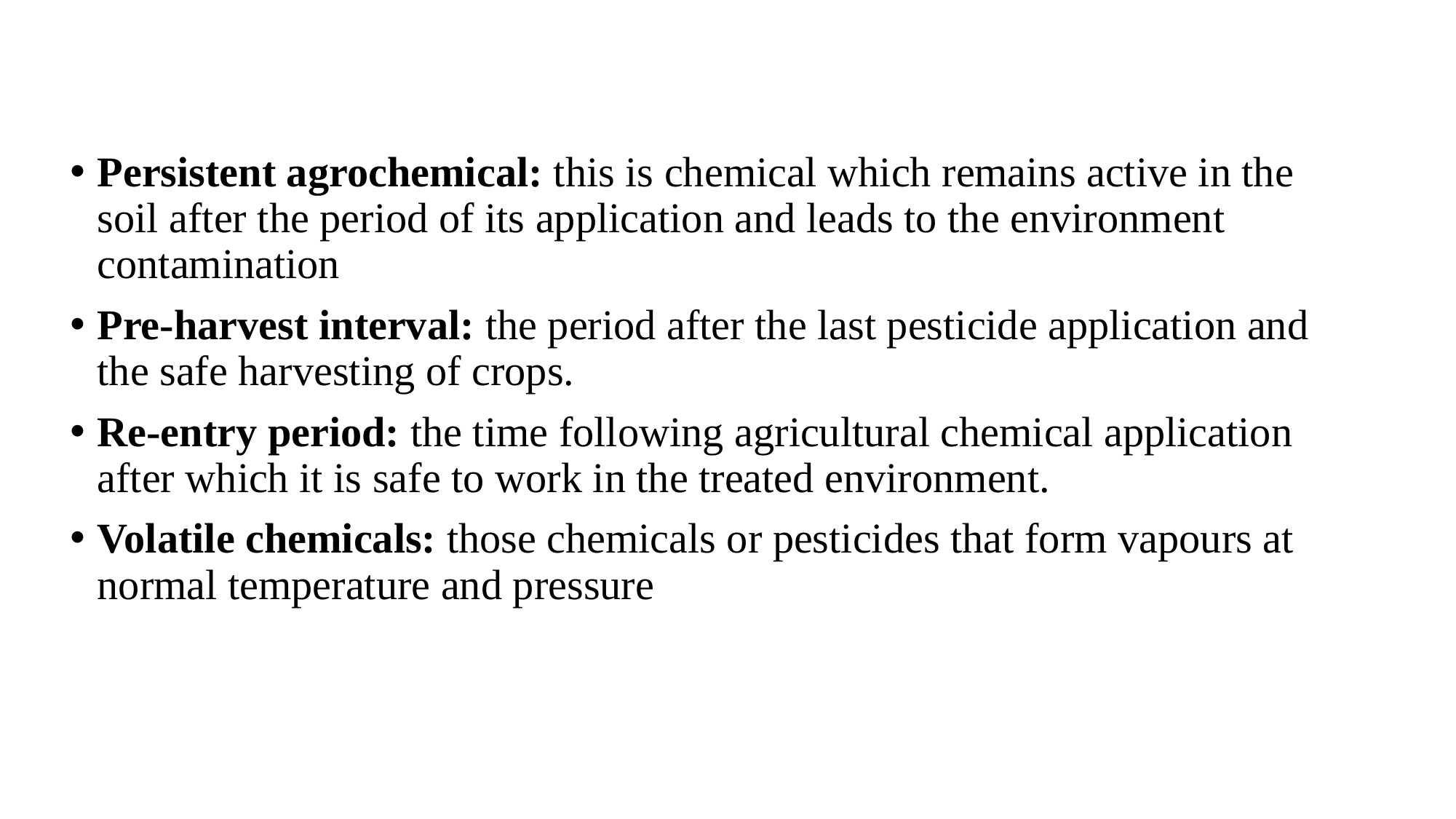

Persistent agrochemical: this is chemical which remains active in the soil after the period of its application and leads to the environment contamination
Pre-harvest interval: the period after the last pesticide application and the safe harvesting of crops.
Re-entry period: the time following agricultural chemical application after which it is safe to work in the treated environment.
Volatile chemicals: those chemicals or pesticides that form vapours at normal temperature and pressure